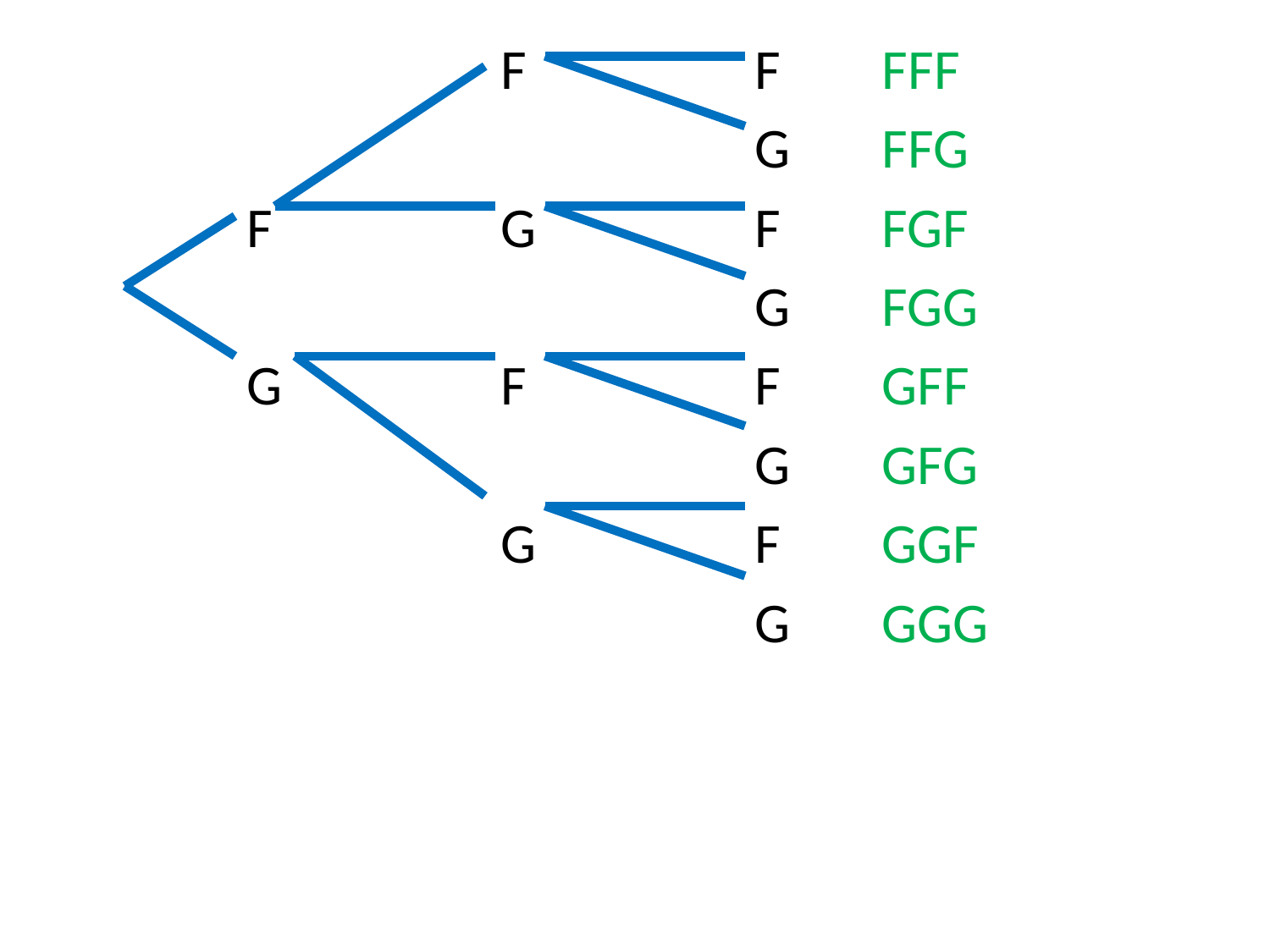

F      		F	FFF
					G 	FFG
	F		G      		F	FGF
					G 	FGG
	G		F		F	GFF
					G 	GFG
			G		F	GGF
					G 	GGG
 e
e
e
e

#